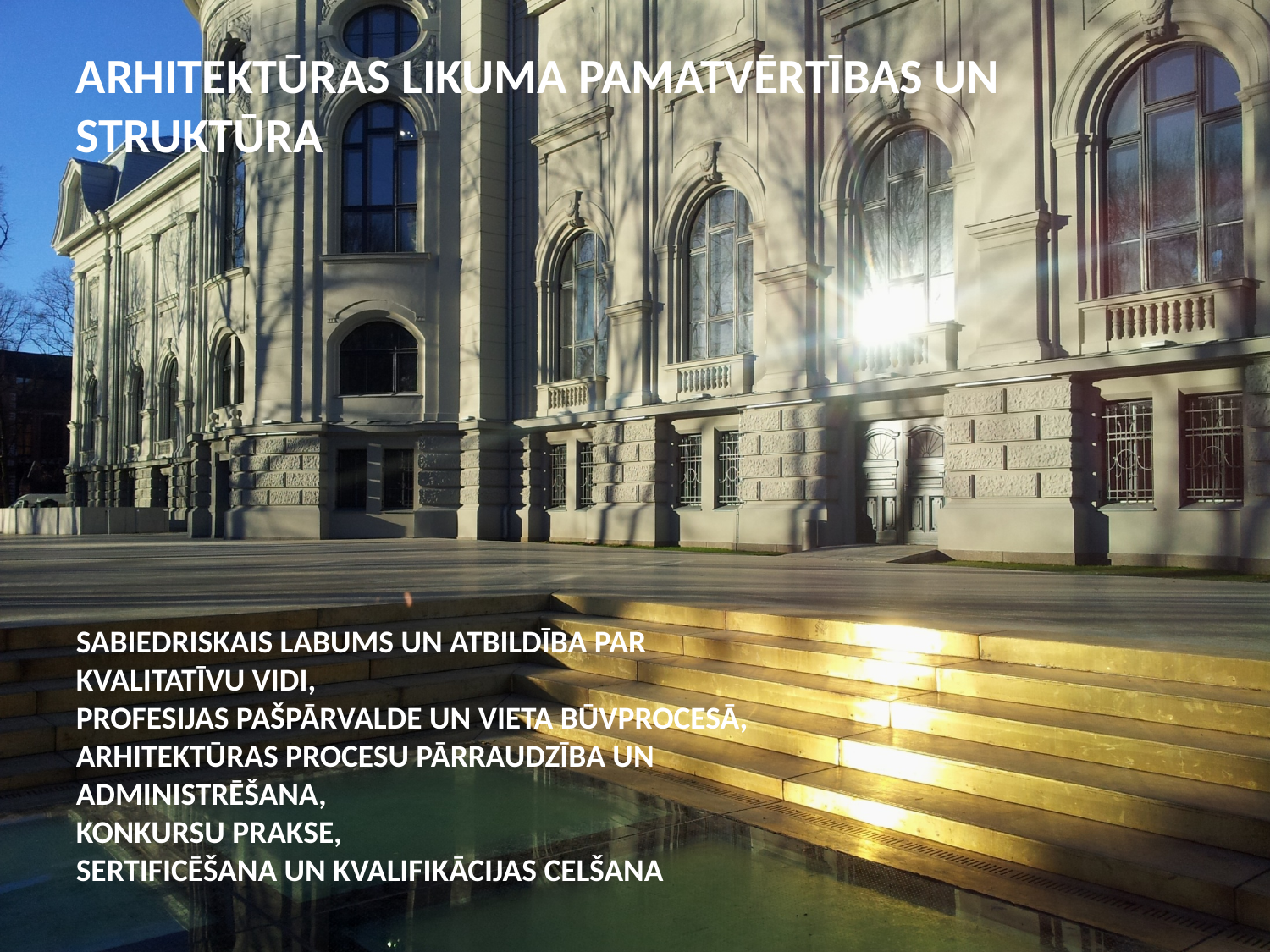

#
ARHITEKTŪRAS LIKUMA PAMATVĒRTĪBAS UN STRUKTŪRA

SABIEDRISKAIS LABUMS UN ATBILDĪBA PAR KVALITATĪVU VIDI,
PROFESIJAS PAŠPĀRVALDE UN VIETA BŪVPROCESĀ,
ARHITEKTŪRAS PROCESU PĀRRAUDZĪBA UN ADMINISTRĒŠANA,
KONKURSU PRAKSE,
SERTIFICĒŠANA UN KVALIFIKĀCIJAS CELŠANA